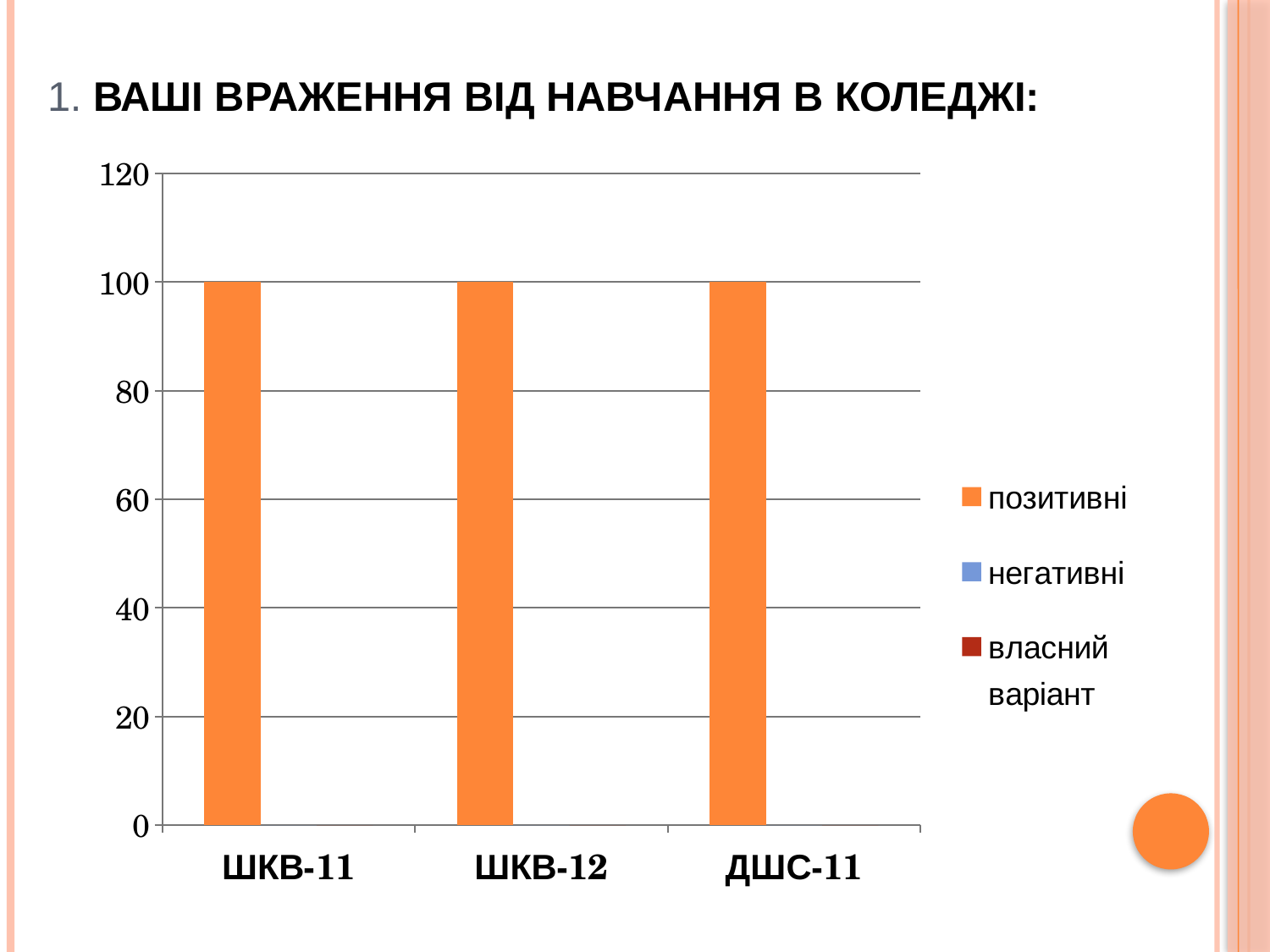

# 1. Ваші враження від навчання в Коледжі:

### Chart

| Category | позитивні  | негативні | власний варіант |
|---|---|---|---|
| ШКВ-11 | 100.0 | 0.0 | 0.0 |
| ШКВ-12 | 100.0 | 0.0 | 0.0 |
| ДШС-11 | 100.0 | 0.0 | 0.0 |